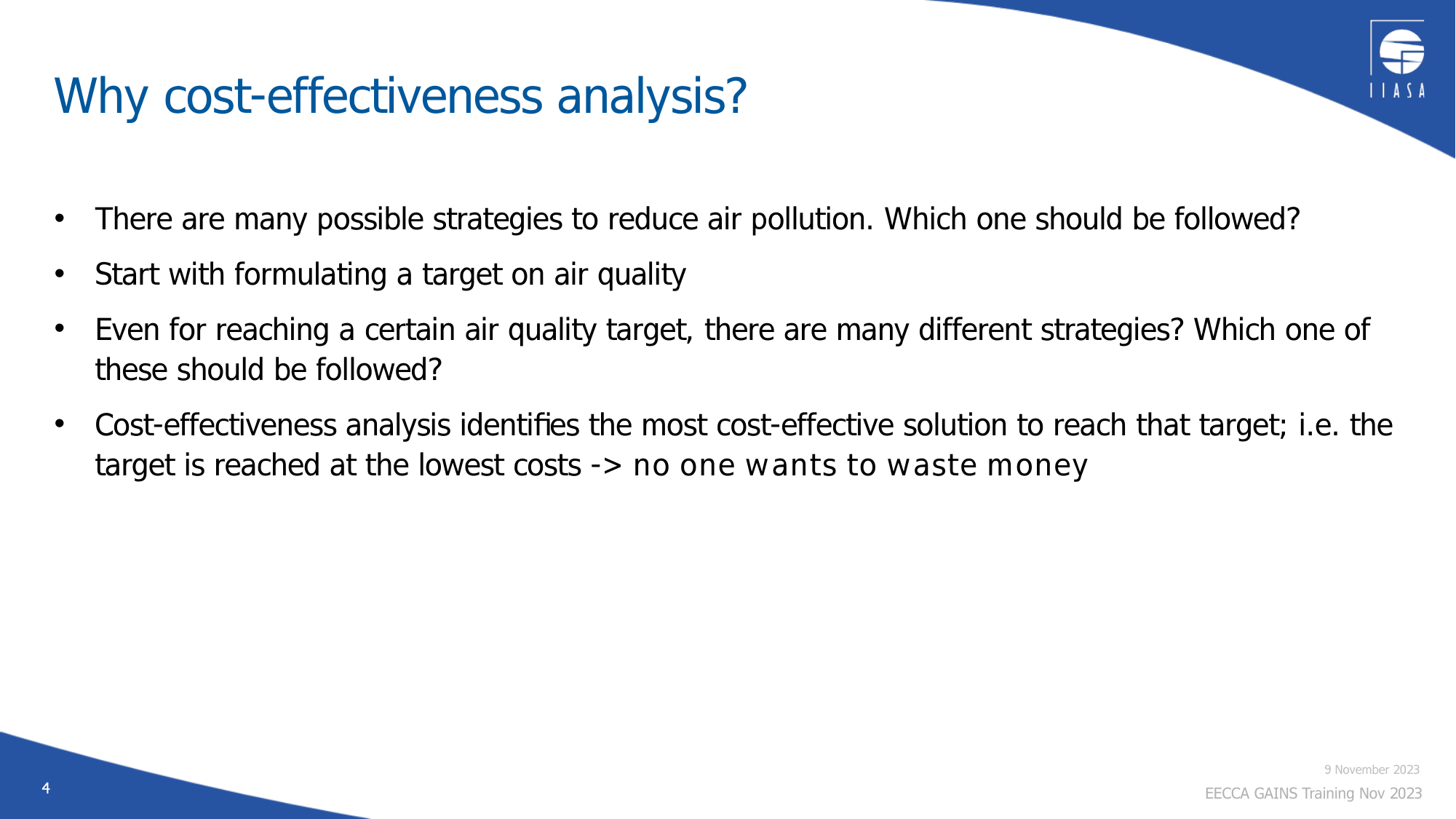

# Why cost-effectiveness analysis?
There are many possible strategies to reduce air pollution. Which one should be followed?
Start with formulating a target on air quality
Even for reaching a certain air quality target, there are many different strategies? Which one of these should be followed?
Cost-effectiveness analysis identifies the most cost-effective solution to reach that target; i.e. the target is reached at the lowest costs -> no one wants to waste money
4
9 November 2023
EECCA GAINS Training Nov 2023